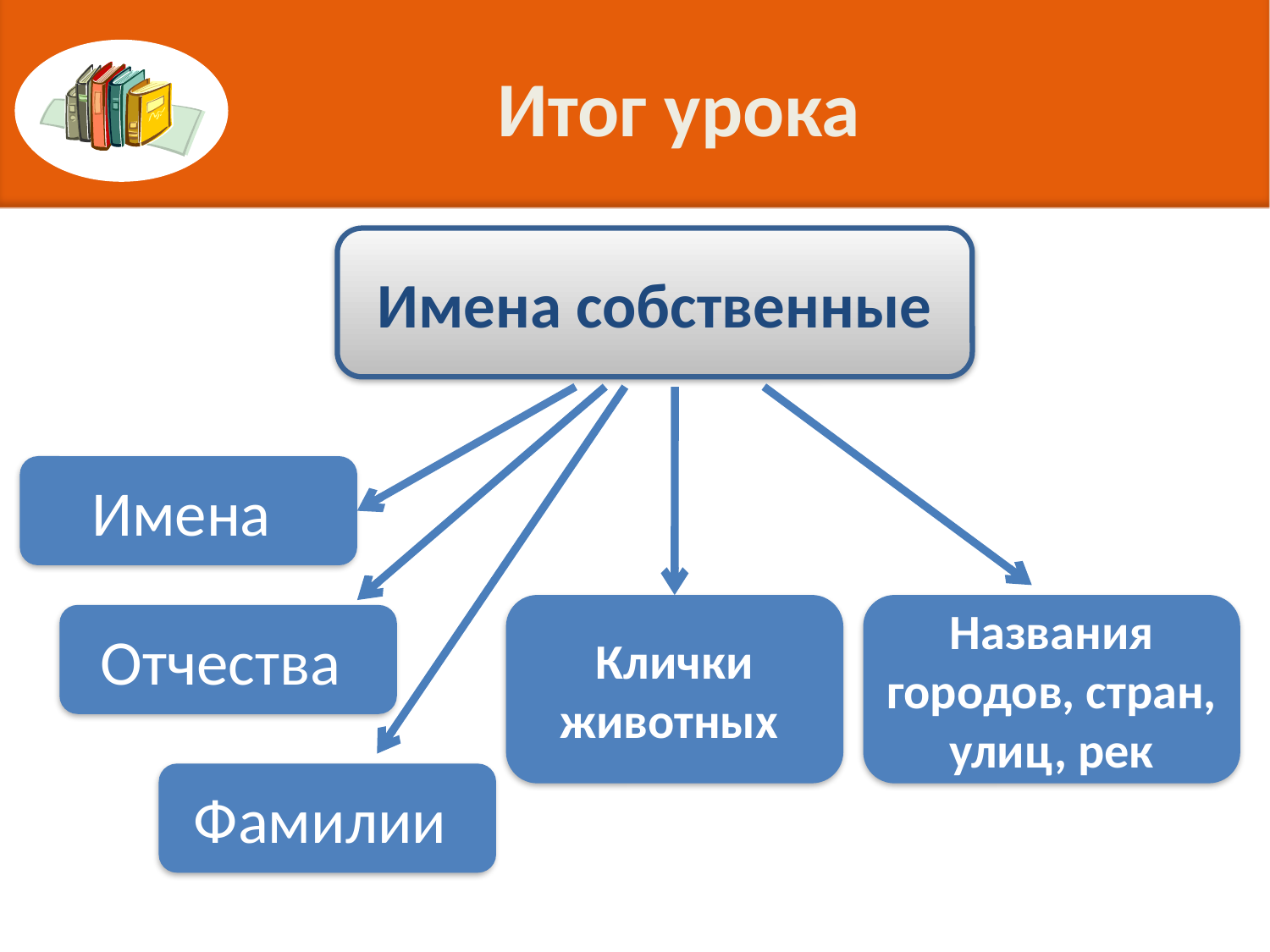

# Итог урока
Имена собственные
Имена
Клички животных
Названия городов, стран, улиц, рек
Отчества
Фамилии